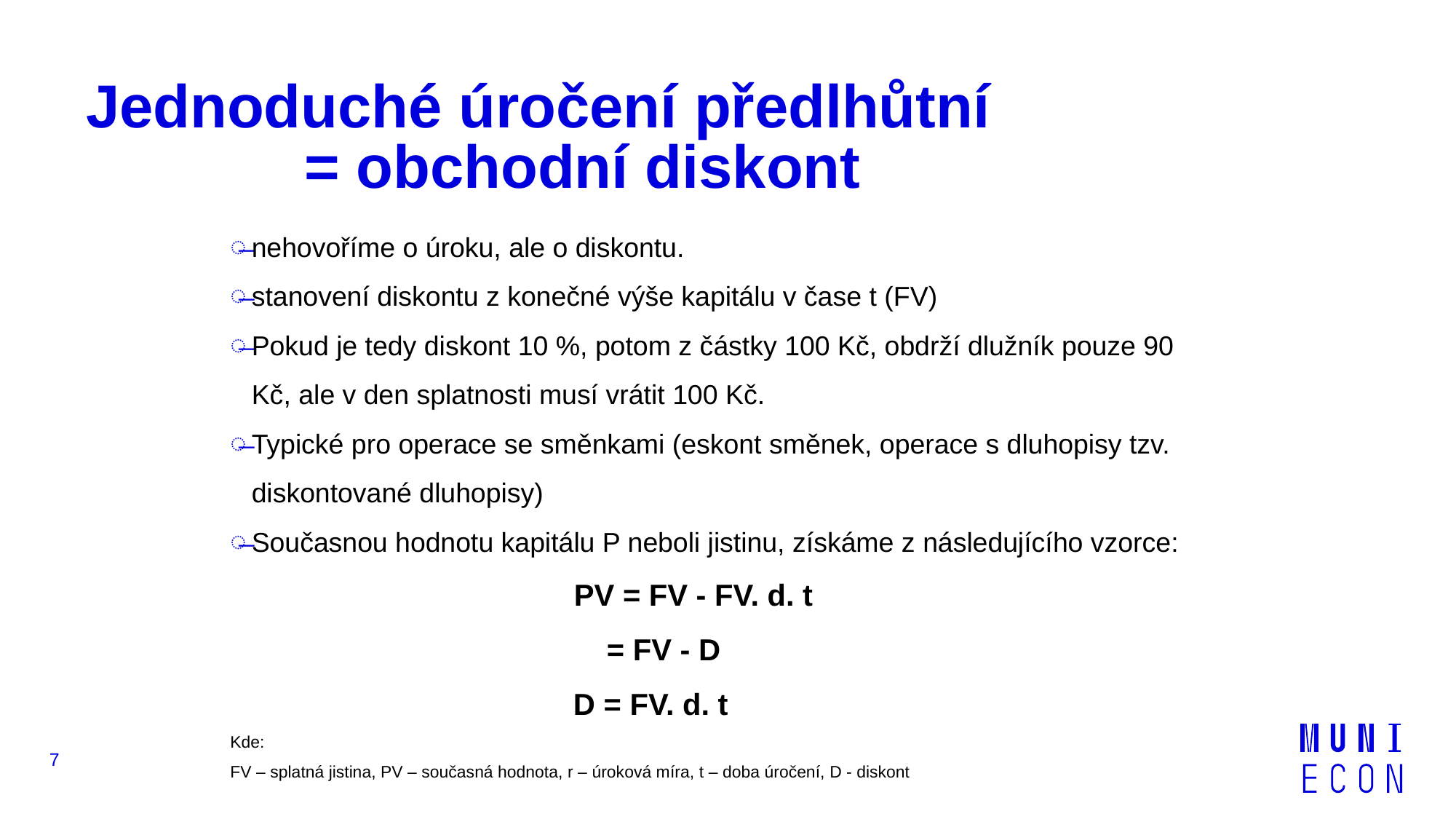

# Jednoduché úročení předlhůtní = obchodní diskont
nehovoříme o úroku, ale o diskontu.
stanovení diskontu z konečné výše kapitálu v čase t (FV)
Pokud je tedy diskont 10 %, potom z částky 100 Kč, obdrží dlužník pouze 90 Kč, ale v den splatnosti musí vrátit 100 Kč.
Typické pro operace se směnkami (eskont směnek, operace s dluhopisy tzv. diskontované dluhopisy)
Současnou hodnotu kapitálu P neboli jistinu, získáme z následujícího vzorce:		             PV = FV - FV. d. t
                                             = FV - D
                                         D = FV. d. t
Kde:
FV – splatná jistina, PV – současná hodnota, r – úroková míra, t – doba úročení, D - diskont

7